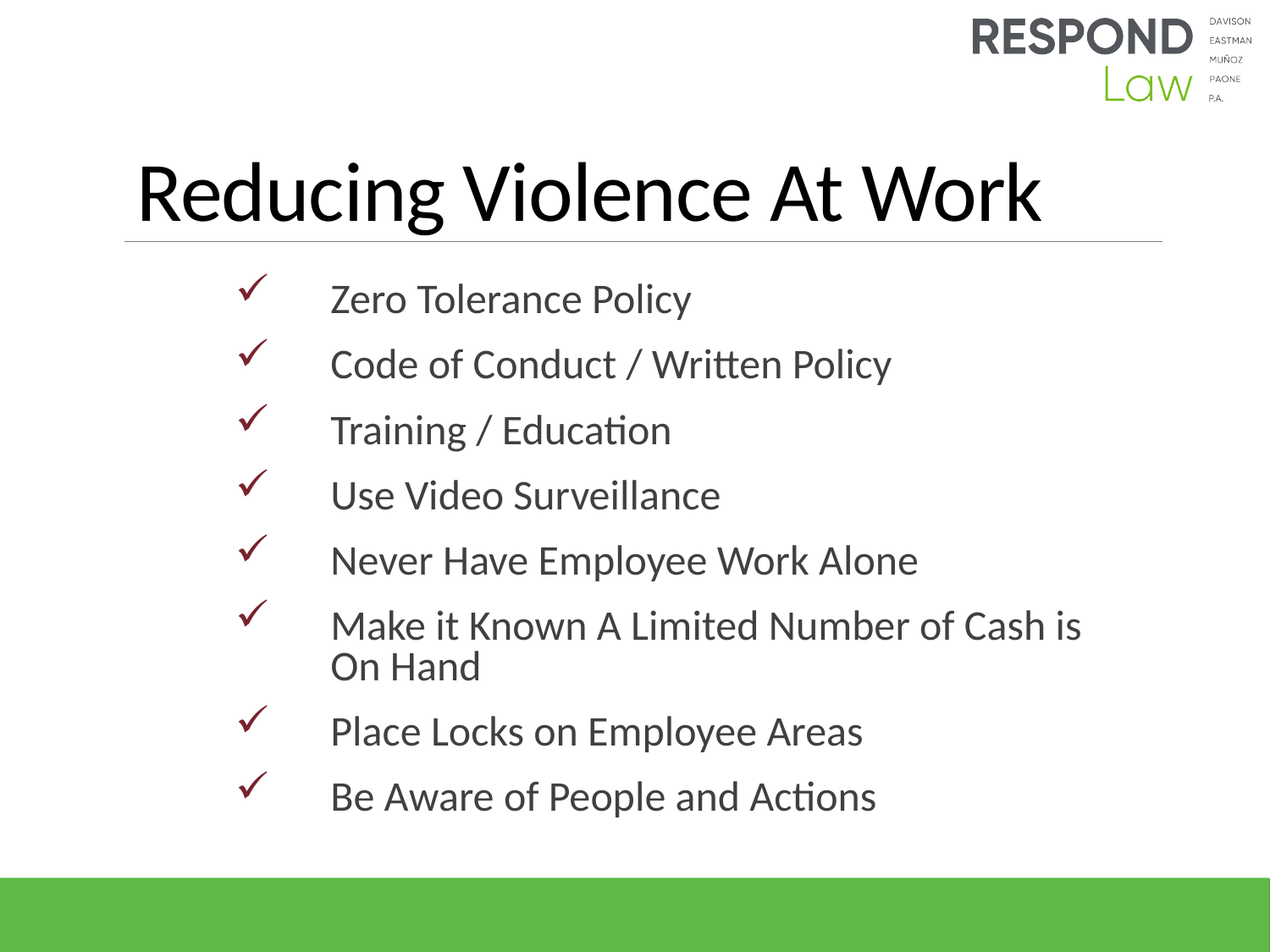

# Reducing Violence At Work
Zero Tolerance Policy
Code of Conduct / Written Policy
Training / Education
Use Video Surveillance
Never Have Employee Work Alone
Make it Known A Limited Number of Cash is On Hand
Place Locks on Employee Areas
Be Aware of People and Actions